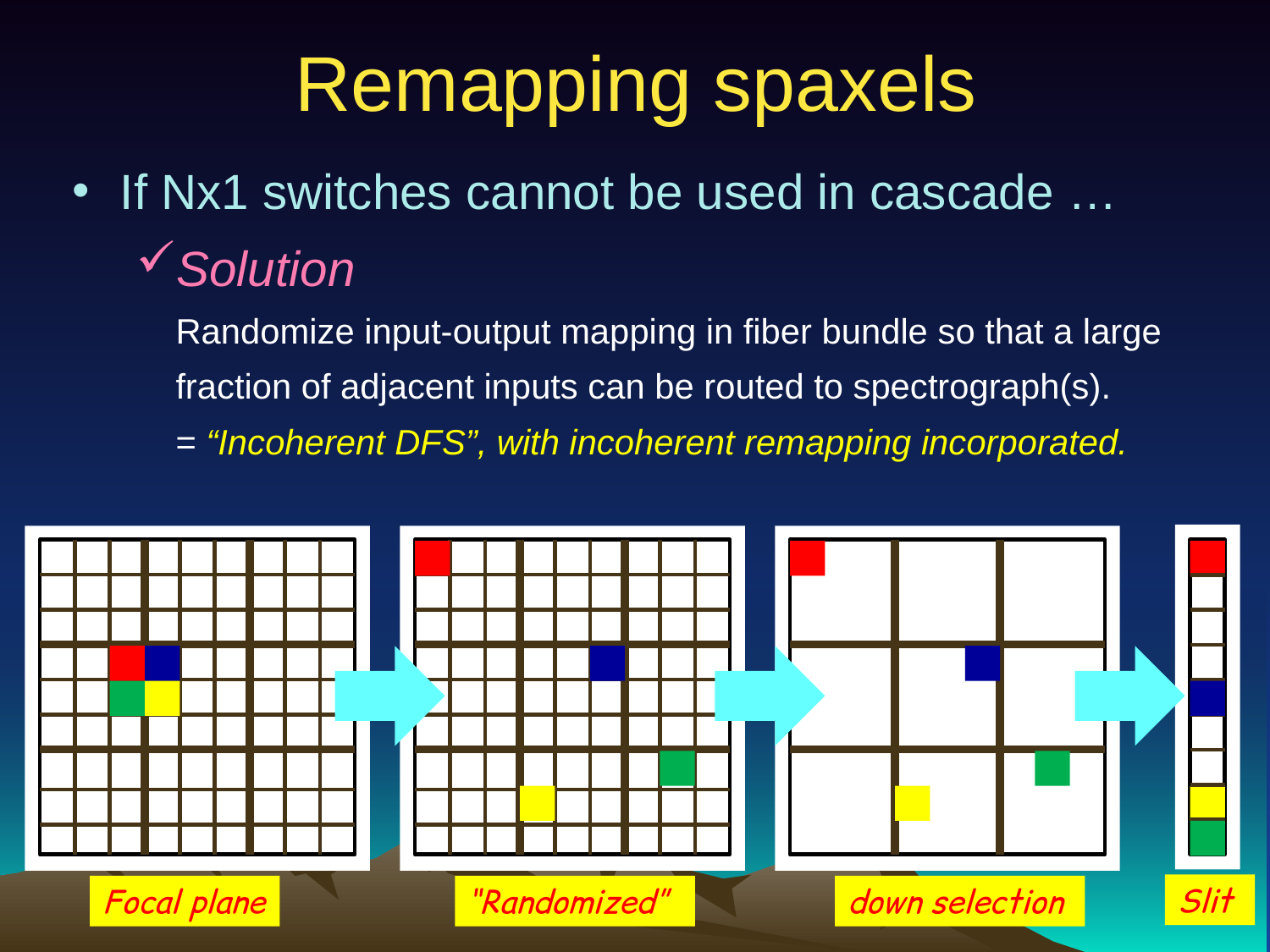

# Remapping spaxels
If Nx1 switches cannot be used in cascade …
Solution
Randomize input-output mapping in fiber bundle so that a large fraction of adjacent inputs can be routed to spectrograph(s).
= “Incoherent DFS”, with incoherent remapping incorporated.

Slit
Focal plane
“Randomized”
down selection